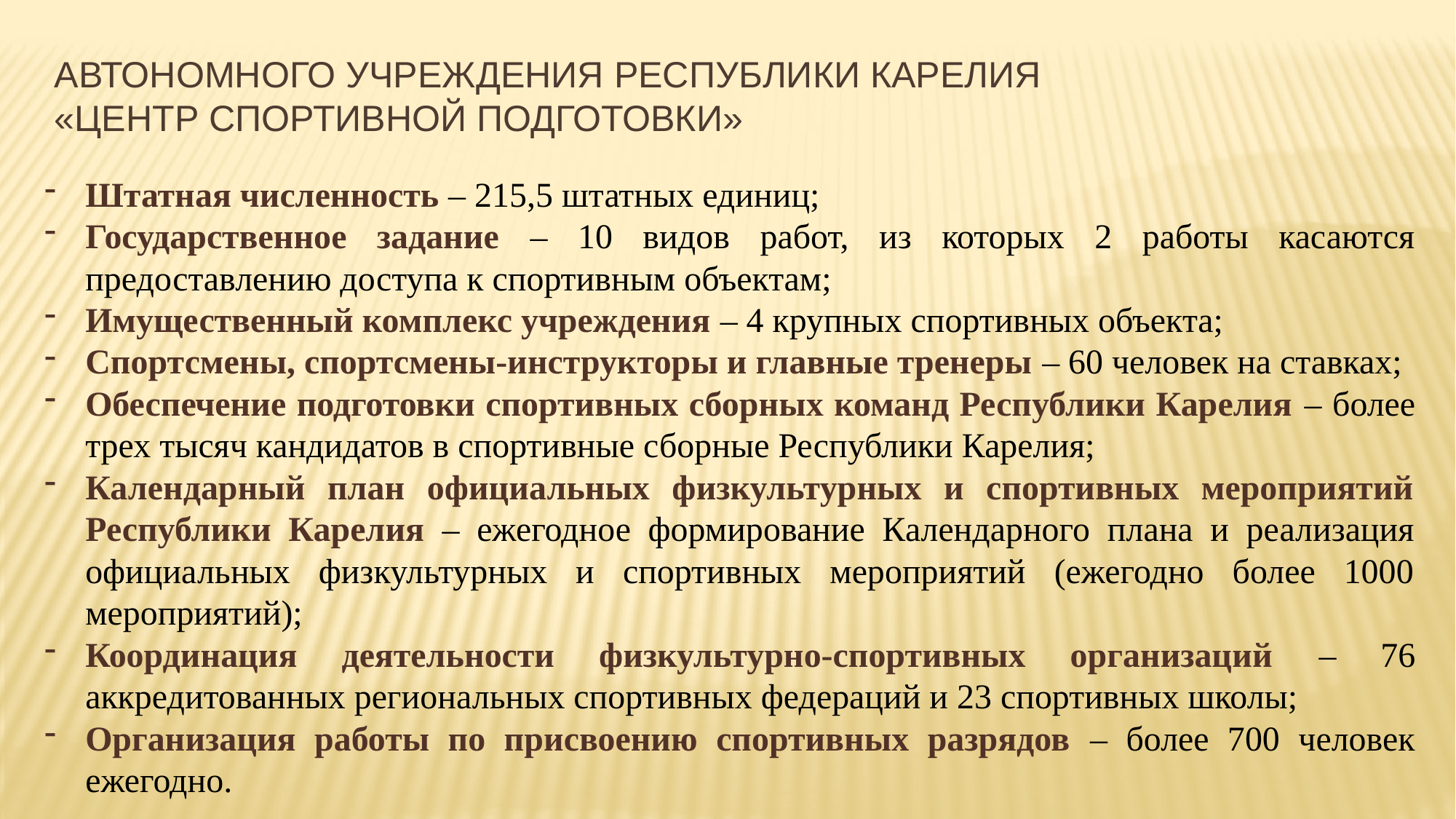

автономного учреждения Республики Карелия
«Центр спортивной подготовки»
Штатная численность – 215,5 штатных единиц;
Государственное задание – 10 видов работ, из которых 2 работы касаются предоставлению доступа к спортивным объектам;
Имущественный комплекс учреждения – 4 крупных спортивных объекта;
Спортсмены, спортсмены-инструкторы и главные тренеры – 60 человек на ставках;
Обеспечение подготовки спортивных сборных команд Республики Карелия – более трех тысяч кандидатов в спортивные сборные Республики Карелия;
Календарный план официальных физкультурных и спортивных мероприятий Республики Карелия – ежегодное формирование Календарного плана и реализация официальных физкультурных и спортивных мероприятий (ежегодно более 1000 мероприятий);
Координация деятельности физкультурно-спортивных организаций – 76 аккредитованных региональных спортивных федераций и 23 спортивных школы;
Организация работы по присвоению спортивных разрядов – более 700 человек ежегодно.